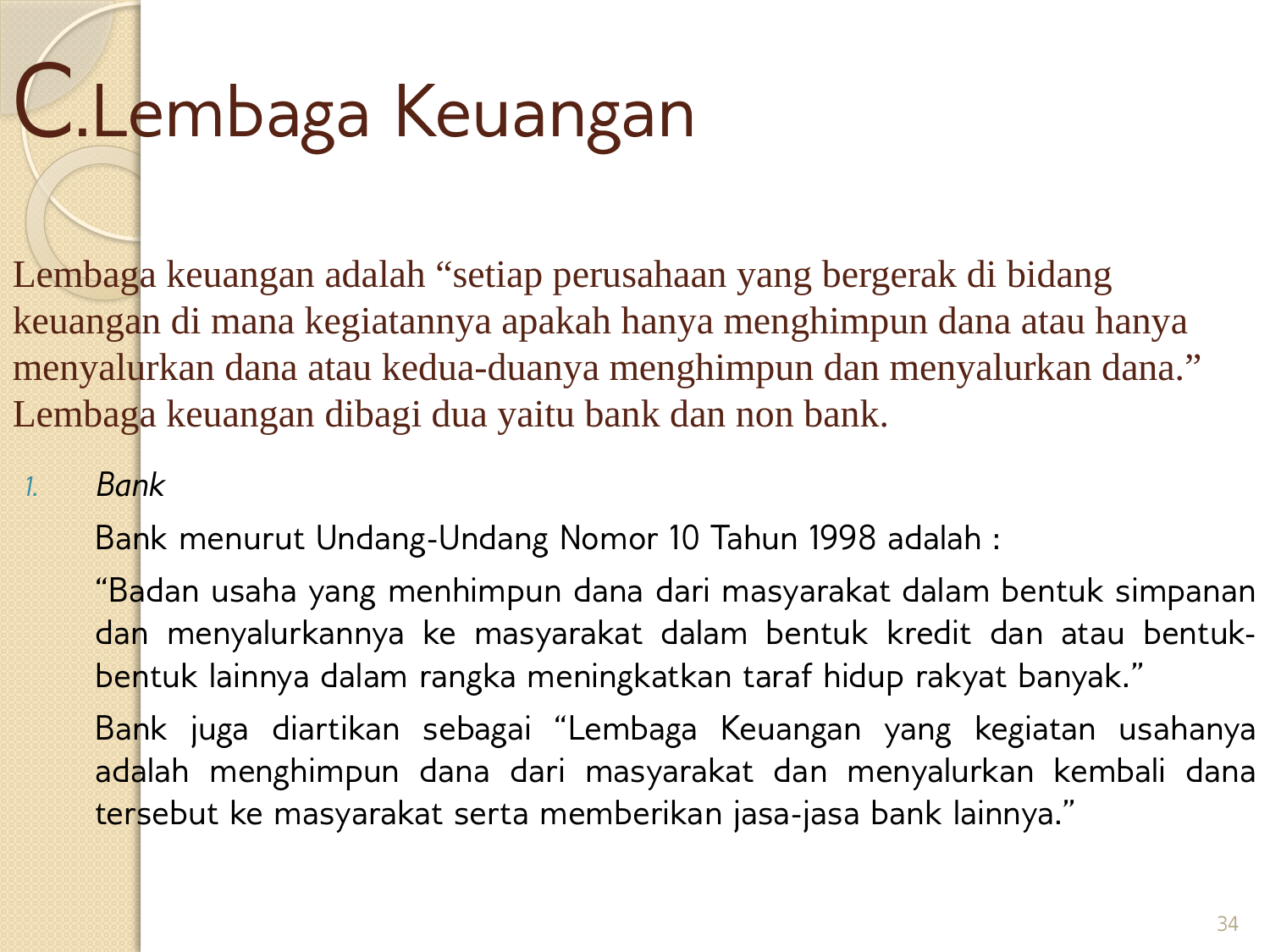

# C.Lembaga Keuangan Lembaga keuangan adalah “setiap perusahaan yang bergerak di bidang keuangan di mana kegiatannya apakah hanya menghimpun dana atau hanya menyalurkan dana atau kedua-duanya menghimpun dan menyalurkan dana.” Lembaga keuangan dibagi dua yaitu bank dan non bank.
Bank
	Bank menurut Undang-Undang Nomor 10 Tahun 1998 adalah :
	“Badan usaha yang menhimpun dana dari masyarakat dalam bentuk simpanan dan menyalurkannya ke masyarakat dalam bentuk kredit dan atau bentuk-bentuk lainnya dalam rangka meningkatkan taraf hidup rakyat banyak.”
	Bank juga diartikan sebagai “Lembaga Keuangan yang kegiatan usahanya adalah menghimpun dana dari masyarakat dan menyalurkan kembali dana tersebut ke masyarakat serta memberikan jasa-jasa bank lainnya.”
34